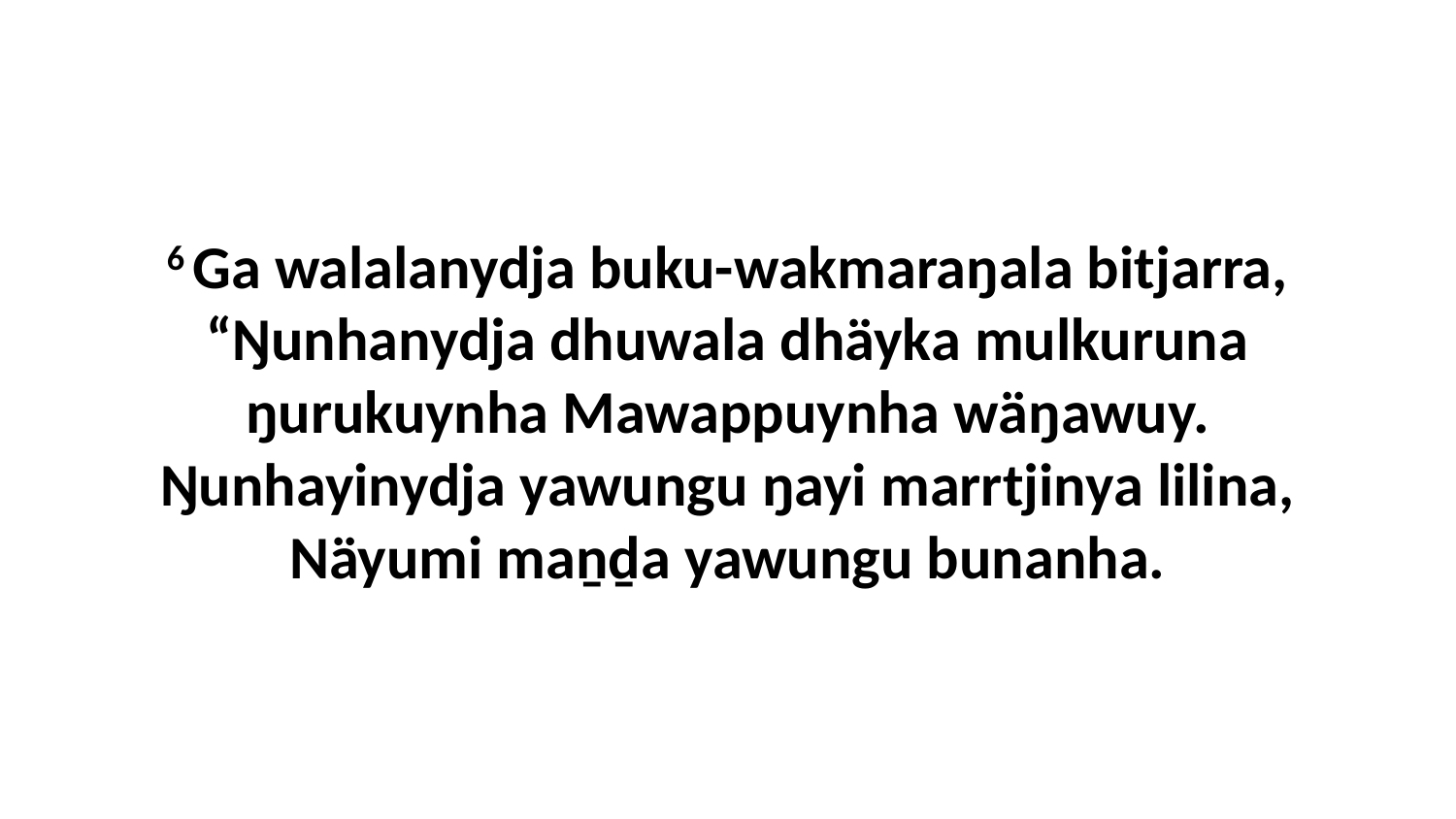

6 Ga walalanydja buku-wakmaraŋala bitjarra, “Ŋunhanydja dhuwala dhäyka mulkuruna ŋurukuynha Mawappuynha wäŋawuy. Ŋunhayinydja yawungu ŋayi marrtjinya lilina, Näyumi maṉḏa yawungu bunanha.